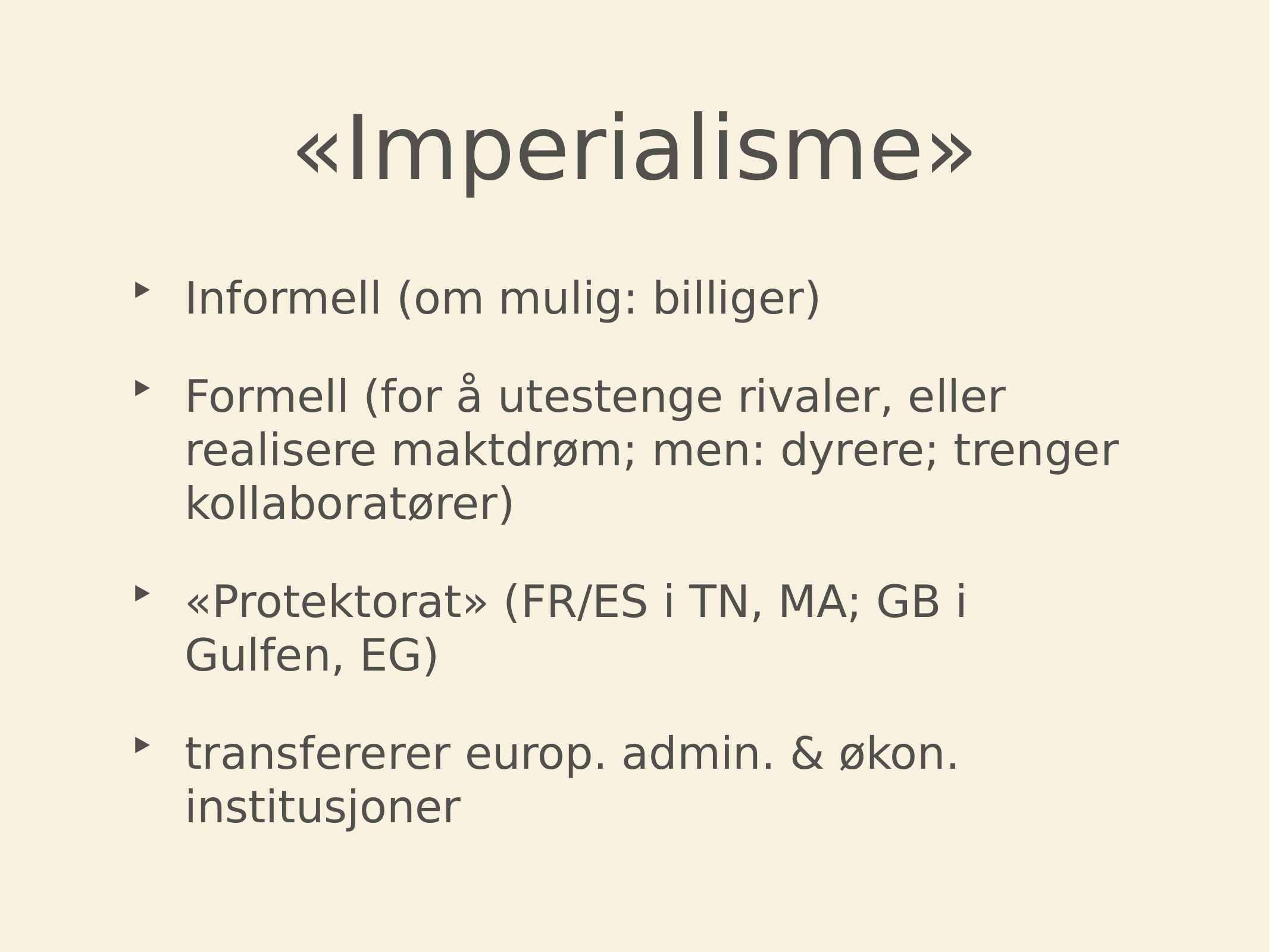

# «Imperialisme»
Informell (om mulig: billiger)
Formell (for å utestenge rivaler, eller realisere maktdrøm; men: dyrere; trenger kollaboratører)
«Protektorat» (FR/ES i TN, MA; GB i Gulfen, EG)
transfererer europ. admin. & økon. institusjoner